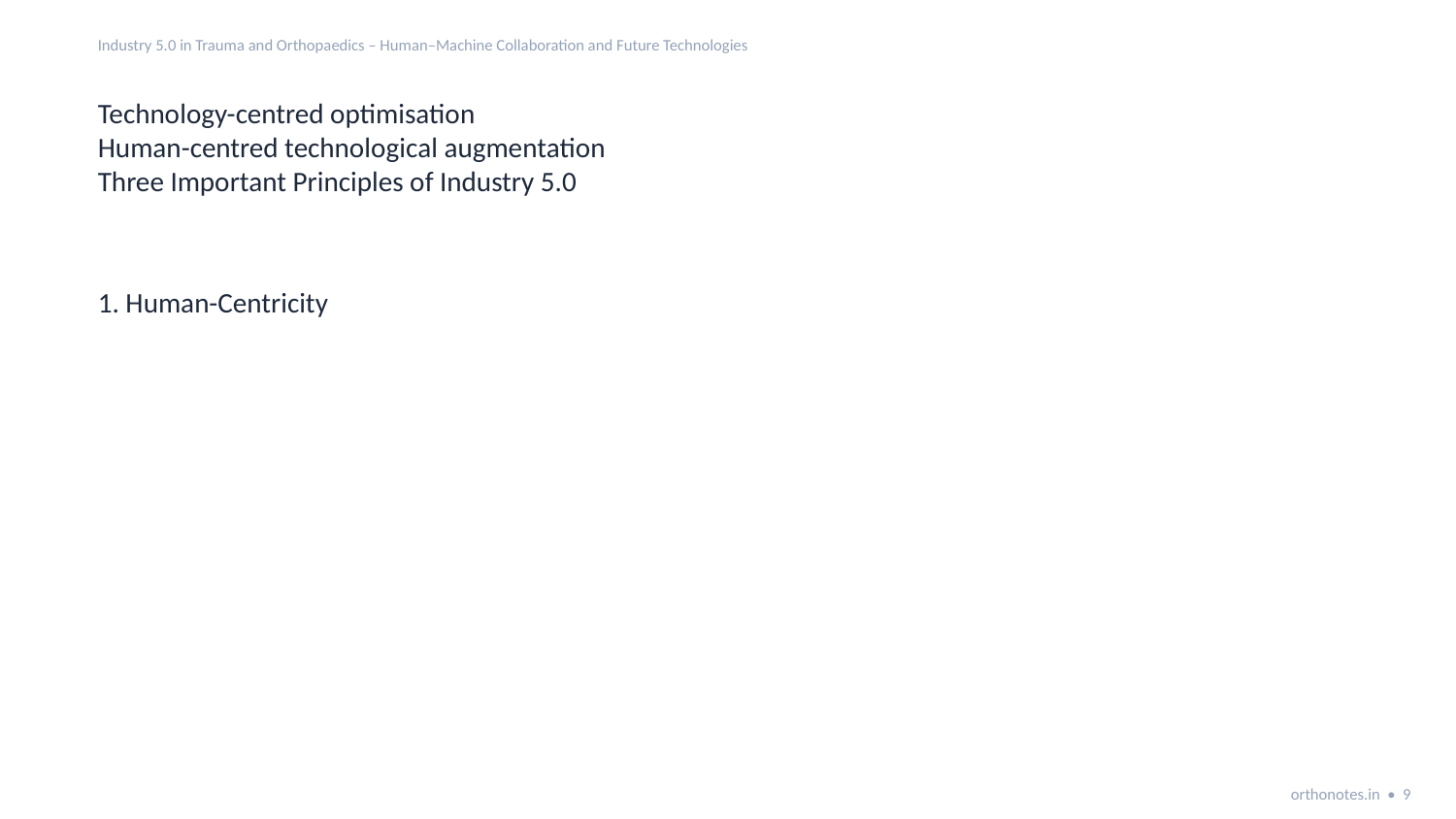

Industry 5.0 in Trauma and Orthopaedics – Human–Machine Collaboration and Future Technologies
Technology-centred optimisation
Human-centred technological augmentation
Three Important Principles of Industry 5.0
1. Human-Centricity
orthonotes.in  •  9